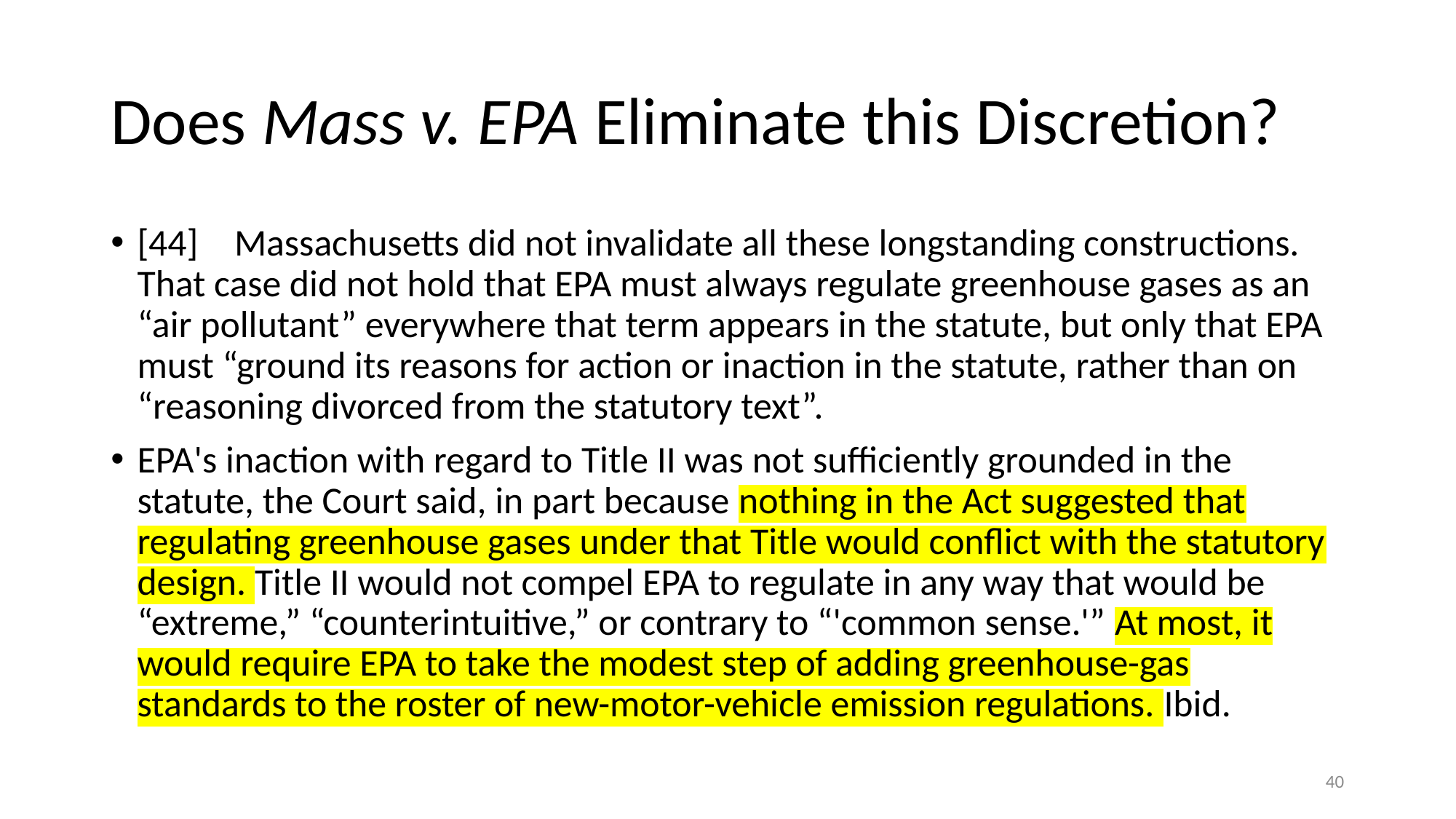

# Does Mass v. EPA Eliminate this Discretion?
[44]	Massachusetts did not invalidate all these longstanding constructions. That case did not hold that EPA must always regulate greenhouse gases as an “air pollutant” everywhere that term appears in the statute, but only that EPA must “ground its reasons for action or inaction in the statute, rather than on “reasoning divorced from the statutory text”.
EPA's inaction with regard to Title II was not sufficiently grounded in the statute, the Court said, in part because nothing in the Act suggested that regulating greenhouse gases under that Title would conflict with the statutory design. Title II would not compel EPA to regulate in any way that would be “extreme,” “counterintuitive,” or contrary to “'common sense.'” At most, it would require EPA to take the modest step of adding greenhouse-gas standards to the roster of new-motor-vehicle emission regulations. Ibid.
40